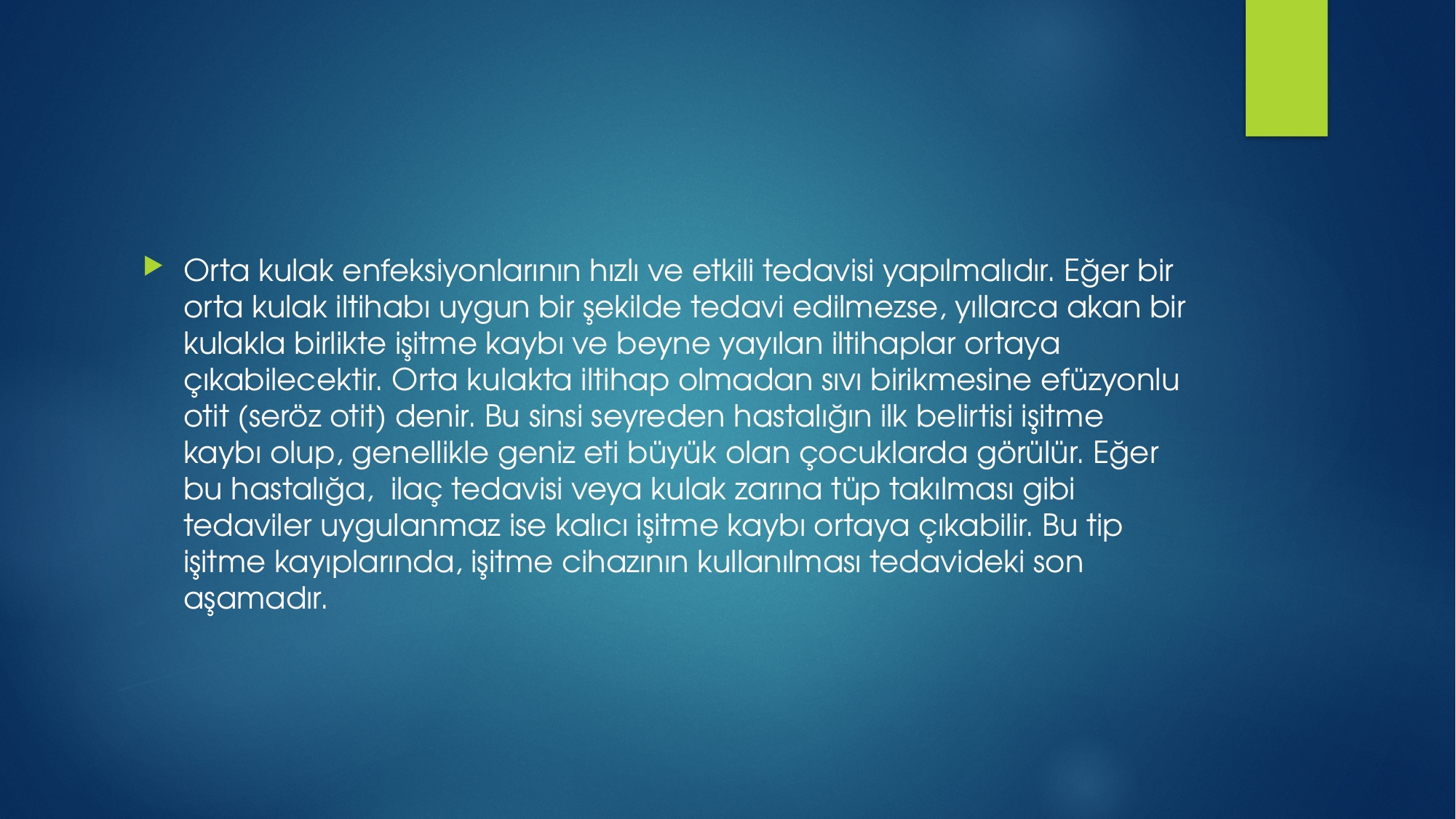

#
Orta kulak enfeksiyonlarının hızlı ve etkili tedavisi yapılmalıdır. Eğer bir orta kulak iltihabı uygun bir şekilde tedavi edilmezse, yıllarca akan bir kulakla birlikte işitme kaybı ve beyne yayılan iltihaplar ortaya çıkabilecektir. Orta kulakta iltihap olmadan sıvı birikmesine efüzyonlu otit (seröz otit) denir. Bu sinsi seyreden hastalığın ilk belirtisi işitme kaybı olup, genellikle geniz eti büyük olan çocuklarda görülür. Eğer bu hastalığa,  ilaç tedavisi veya kulak zarına tüp takılması gibi tedaviler uygulanmaz ise kalıcı işitme kaybı ortaya çıkabilir. Bu tip işitme kayıplarında, işitme cihazının kullanılması tedavideki son aşamadır.